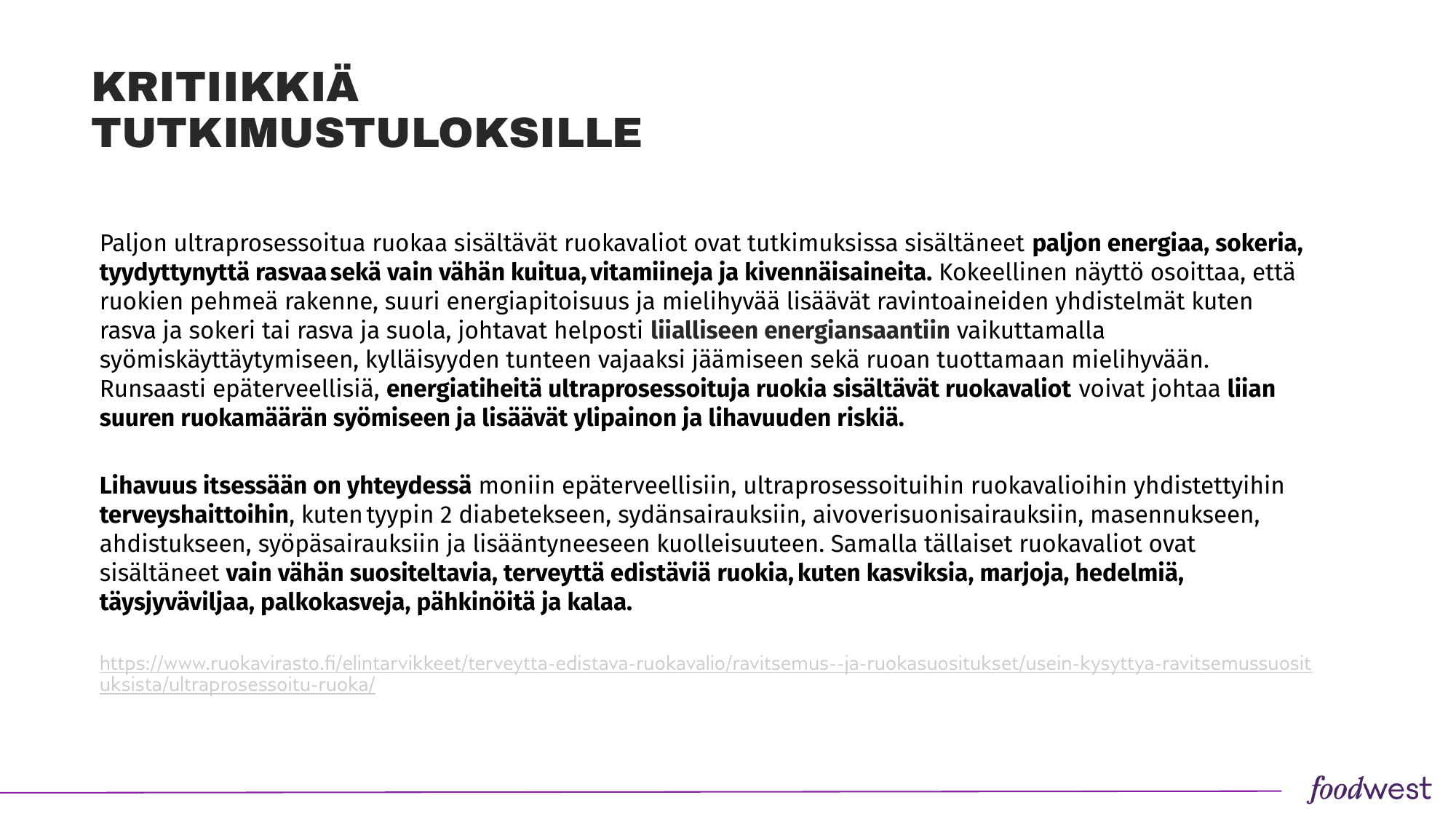

Kritiikkiä tutkimustuloksille
Paljon ultraprosessoitua ruokaa sisältävät ruokavaliot ovat tutkimuksissa sisältäneet paljon energiaa, sokeria, tyydyttynyttä rasvaa sekä vain vähän kuitua, vitamiineja ja kivennäisaineita. Kokeellinen näyttö osoittaa, että ruokien pehmeä rakenne, suuri energiapitoisuus ja mielihyvää lisäävät ravintoaineiden yhdistelmät kuten rasva ja sokeri tai rasva ja suola, johtavat helposti liialliseen energiansaantiin vaikuttamalla syömiskäyttäytymiseen, kylläisyyden tunteen vajaaksi jäämiseen sekä ruoan tuottamaan mielihyvään. Runsaasti epäterveellisiä, energiatiheitä ultraprosessoituja ruokia sisältävät ruokavaliot voivat johtaa liian suuren ruokamäärän syömiseen ja lisäävät ylipainon ja lihavuuden riskiä.

Lihavuus itsessään on yhteydessä moniin epäterveellisiin, ultraprosessoituihin ruokavalioihin yhdistettyihin terveyshaittoihin, kuten tyypin 2 diabetekseen, sydänsairauksiin, aivoverisuonisairauksiin, masennukseen, ahdistukseen, syöpäsairauksiin ja lisääntyneeseen kuolleisuuteen. Samalla tällaiset ruokavaliot ovat sisältäneet vain vähän suositeltavia, terveyttä edistäviä ruokia, kuten kasviksia, marjoja, hedelmiä, täysjyväviljaa, palkokasveja, pähkinöitä ja kalaa.

https://www.ruokavirasto.fi/elintarvikkeet/terveytta-edistava-ruokavalio/ravitsemus--ja-ruokasuositukset/usein-kysyttya-ravitsemussuosituksista/ultraprosessoitu-ruoka/